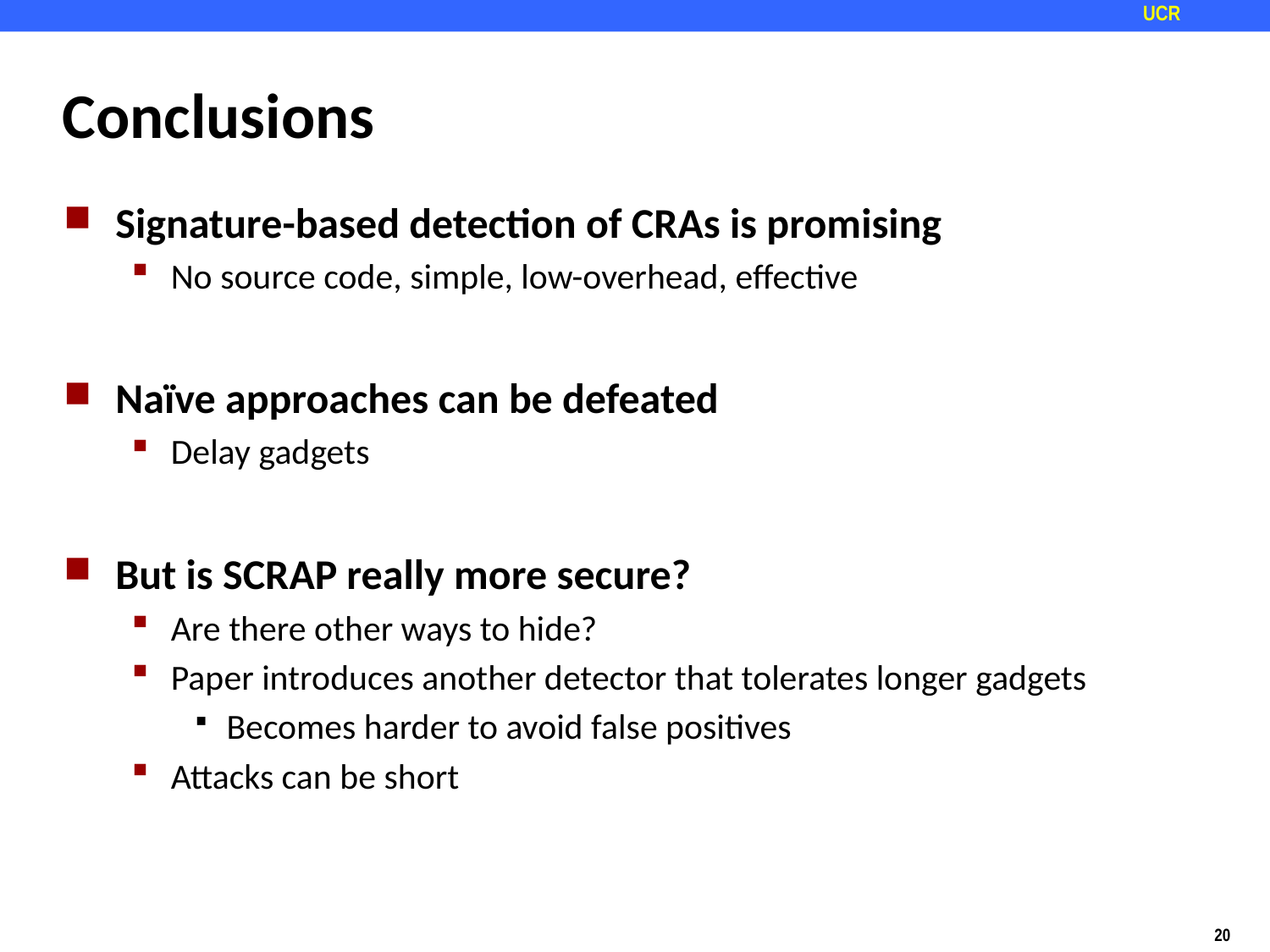

# Conclusions
Signature-based detection of CRAs is promising
No source code, simple, low-overhead, effective

Naïve approaches can be defeated
Delay gadgets

But is SCRAP really more secure?
Are there other ways to hide?
Paper introduces another detector that tolerates longer gadgets
Becomes harder to avoid false positives
Attacks can be short